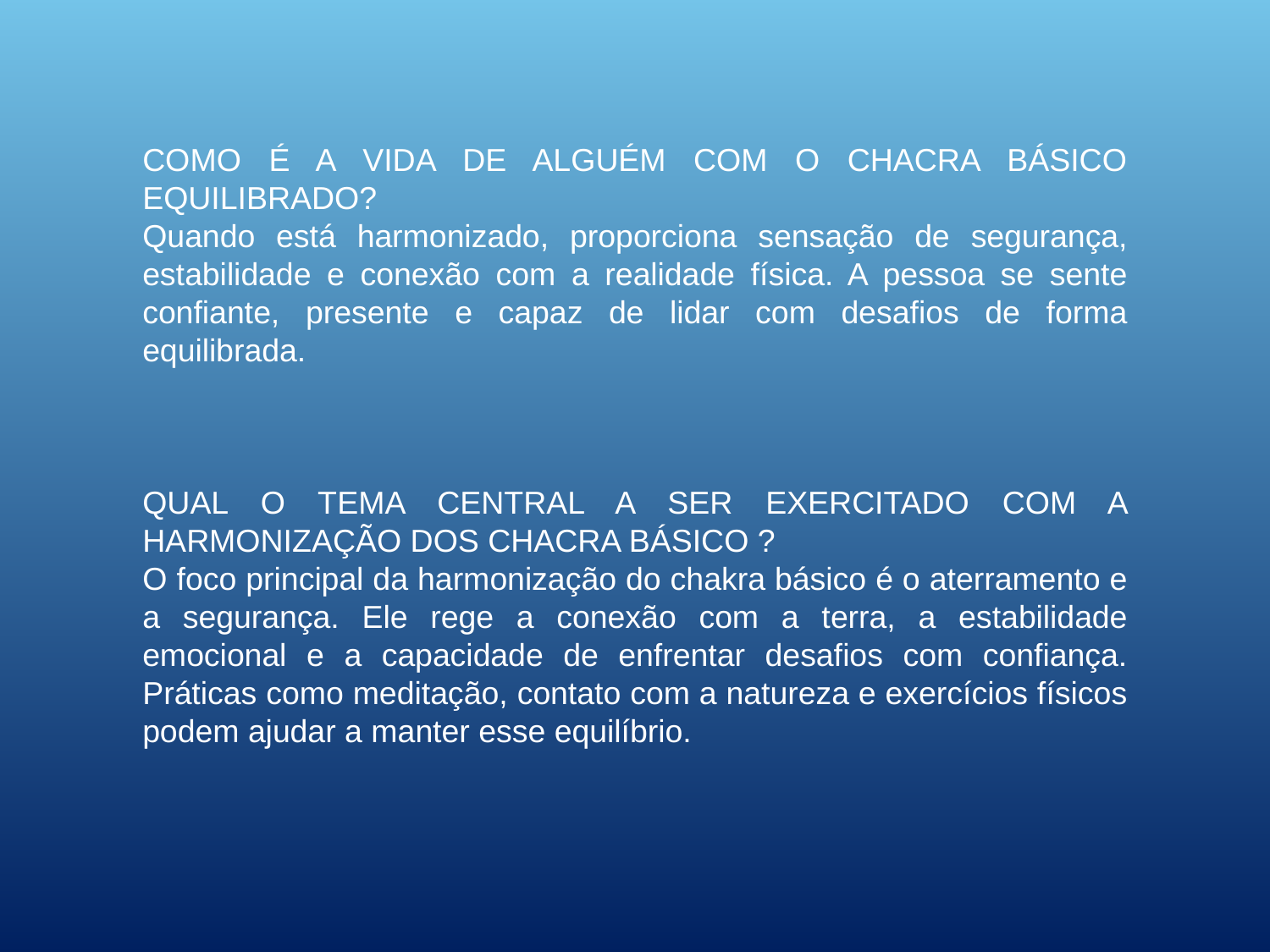

COMO É A VIDA DE ALGUÉM COM O CHACRA BÁSICO EQUILIBRADO?
Quando está harmonizado, proporciona sensação de segurança, estabilidade e conexão com a realidade física. A pessoa se sente confiante, presente e capaz de lidar com desafios de forma equilibrada.

QUAL O TEMA CENTRAL A SER EXERCITADO COM A HARMONIZAÇÃO DOS CHACRA BÁSICO ?
O foco principal da harmonização do chakra básico é o aterramento e a segurança. Ele rege a conexão com a terra, a estabilidade emocional e a capacidade de enfrentar desafios com confiança. Práticas como meditação, contato com a natureza e exercícios físicos podem ajudar a manter esse equilíbrio.